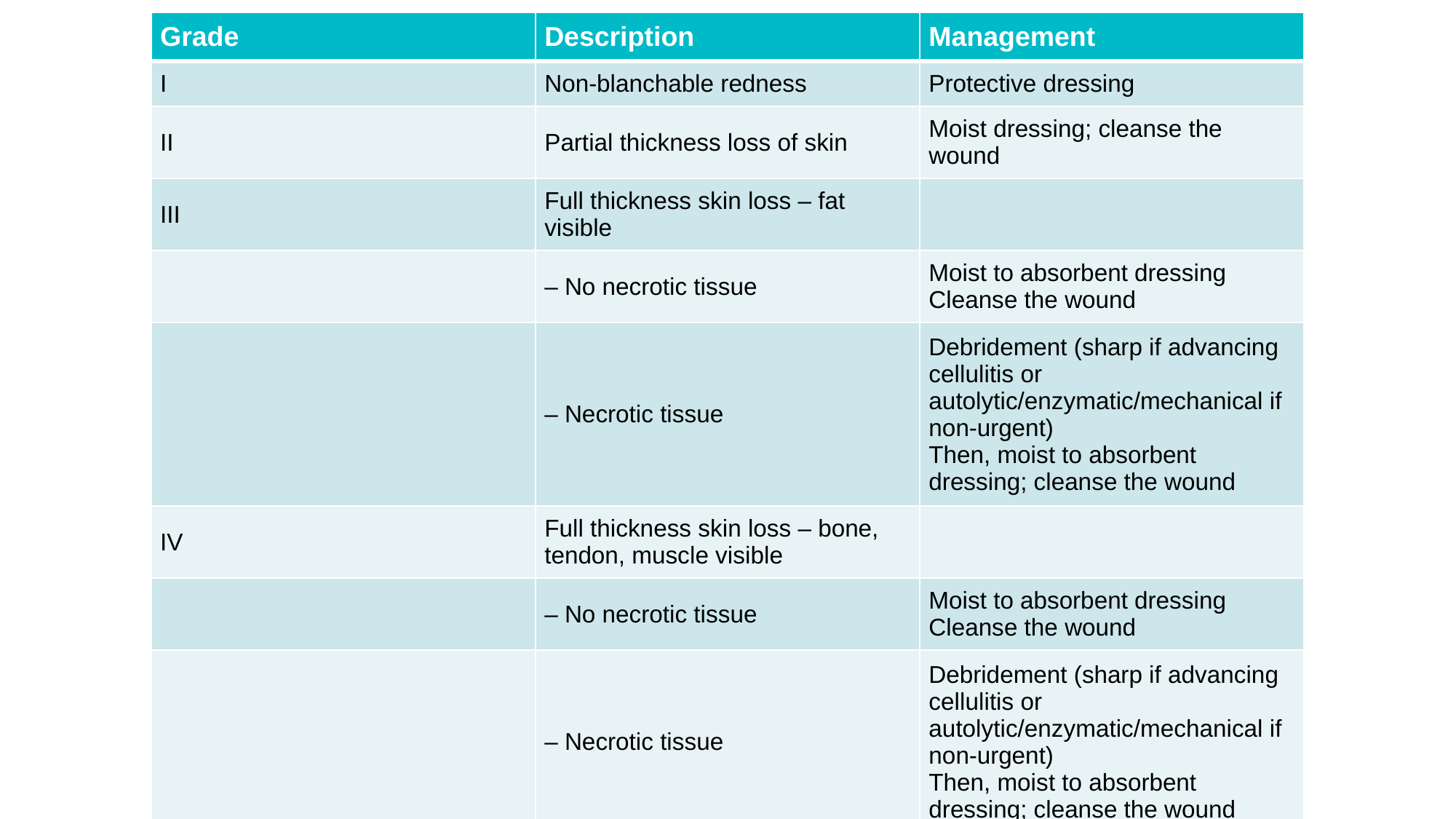

| Grade | Description | Management |
| --- | --- | --- |
| I | Non-blanchable redness | Protective dressing |
| II | Partial thickness loss of skin | Moist dressing; cleanse the wound |
| III | Full thickness skin loss – fat visible |  |
|  | – No necrotic tissue | Moist to absorbent dressing Cleanse the wound |
|  | – Necrotic tissue | Debridement (sharp if advancing cellulitis or autolytic/enzymatic/mechanical if non-urgent) Then, moist to absorbent dressing; cleanse the wound |
| IV | Full thickness skin loss – bone, tendon, muscle visible |  |
|  | – No necrotic tissue | Moist to absorbent dressing Cleanse the wound |
|  | – Necrotic tissue | Debridement (sharp if advancing cellulitis or autolytic/enzymatic/mechanical if non-urgent) Then, moist to absorbent dressing; cleanse the wound |
|  |  |  |